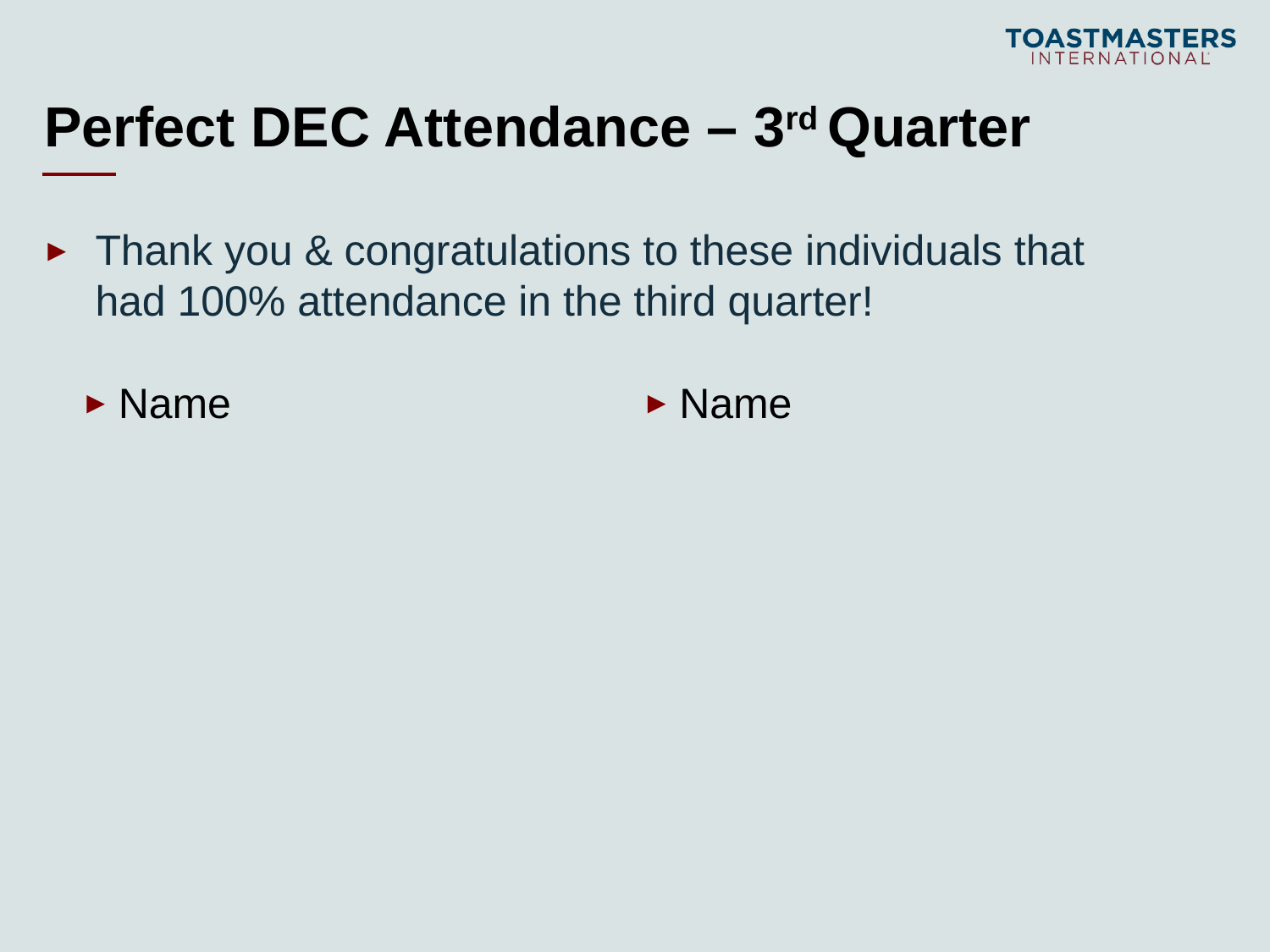

# Perfect DEC Attendance – 3rd Quarter
Thank you & congratulations to these individuals that had 100% attendance in the third quarter!
Name
Name